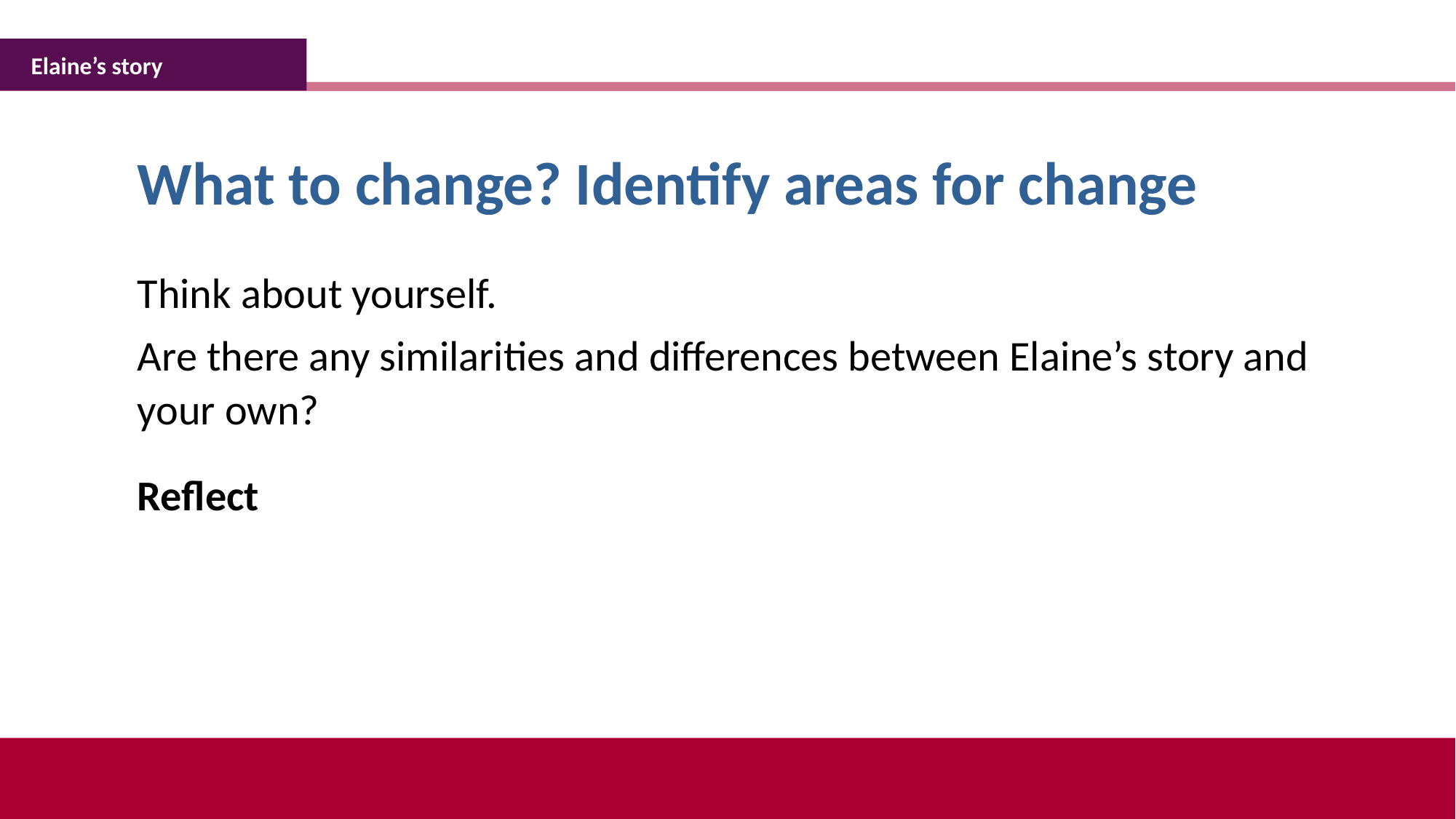

Elaine’s story
What to change? Identify areas for change
Think about yourself.
Are there any similarities and differences between Elaine’s story and your own?
Reflect